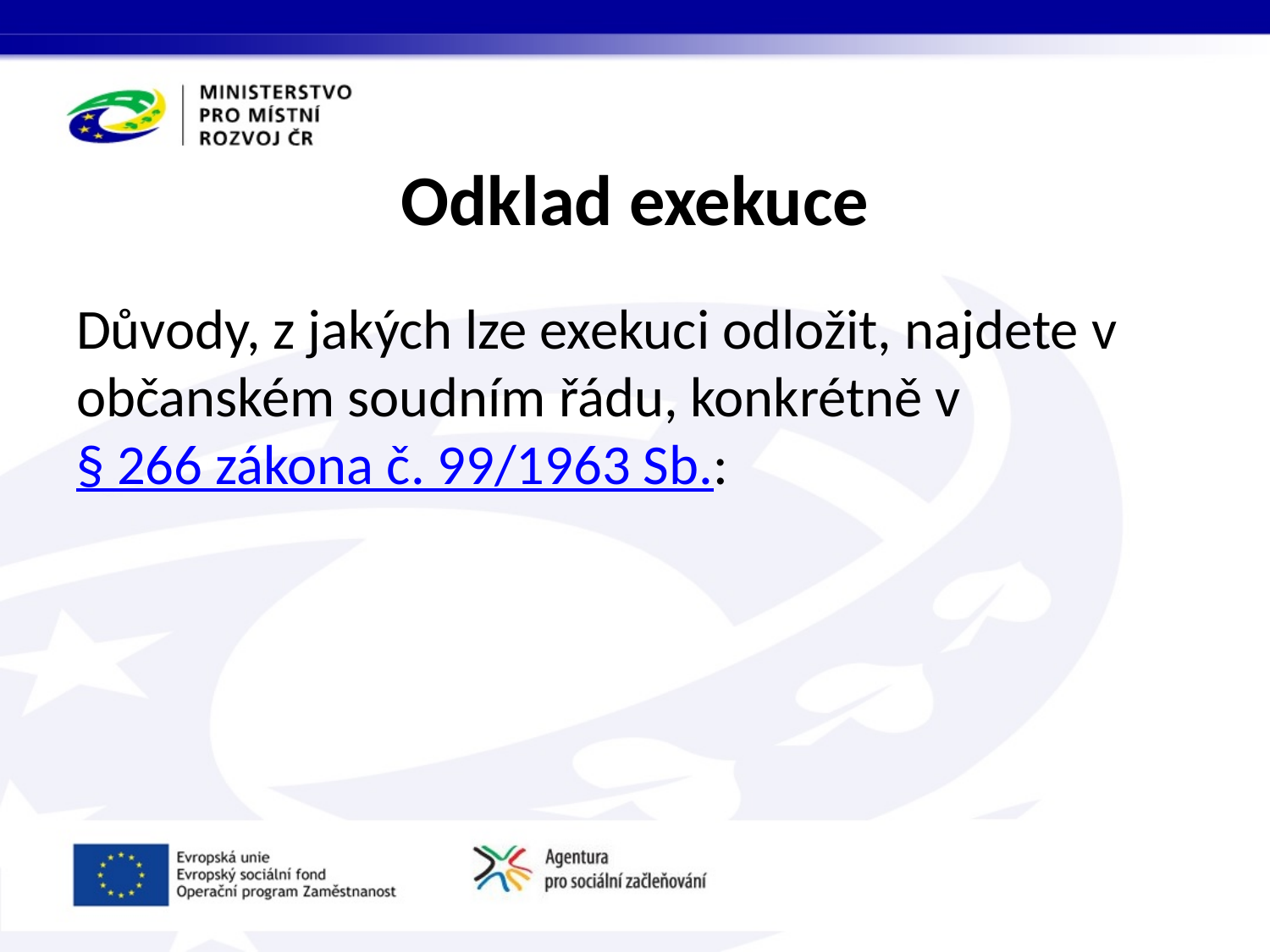

# Odklad exekuce
Důvody, z jakých lze exekuci odložit, najdete v občanském soudním řádu, konkrétně v § 266 zákona č. 99/1963 Sb.: